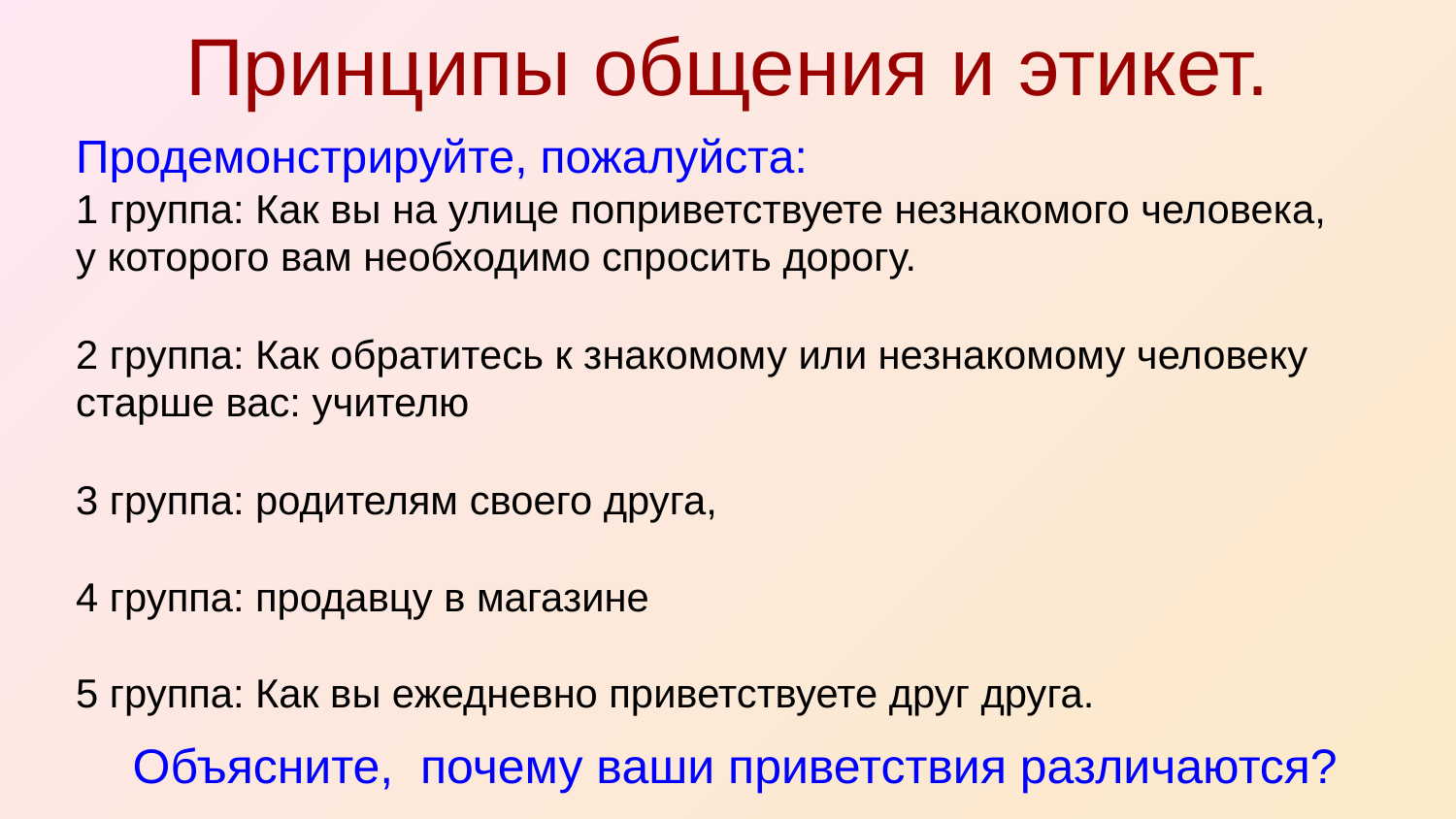

Принципы общения и этикет.
Продемонстрируйте, пожалуйста:
1 группа: Как вы на улице поприветствуете незнакомого человека, у которого вам необходимо спросить дорогу.

2 группа: Как обратитесь к знакомому или незнакомому человеку старше вас: учителю

3 группа: родителям своего друга,

4 группа: продавцу в магазине

5 группа: Как вы ежедневно приветствуете друг друга.
Объясните,  почему ваши приветствия различаются?